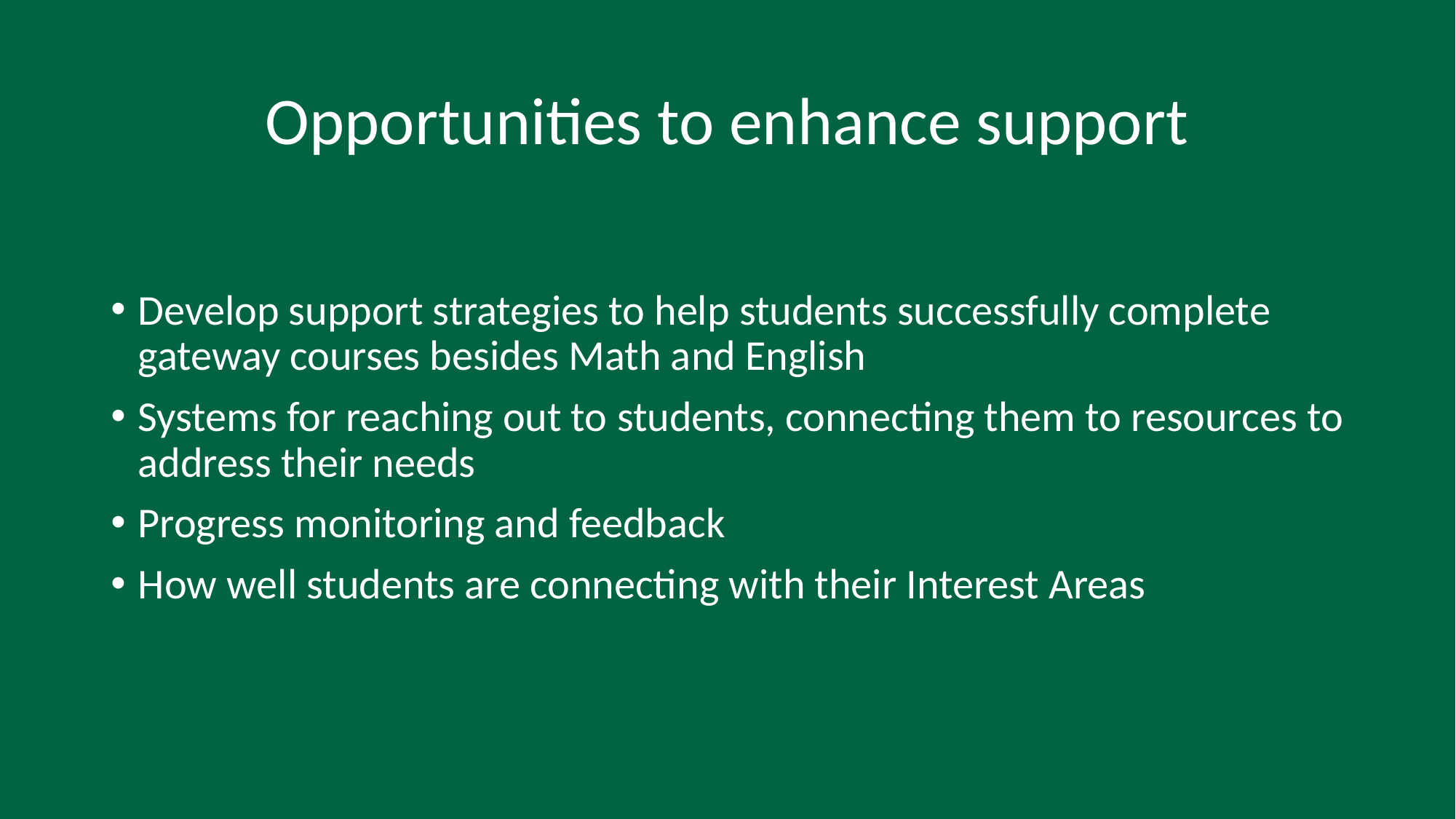

# Opportunities to enhance support
Develop support strategies to help students successfully complete gateway courses besides Math and English
Systems for reaching out to students, connecting them to resources to address their needs
Progress monitoring and feedback
How well students are connecting with their Interest Areas